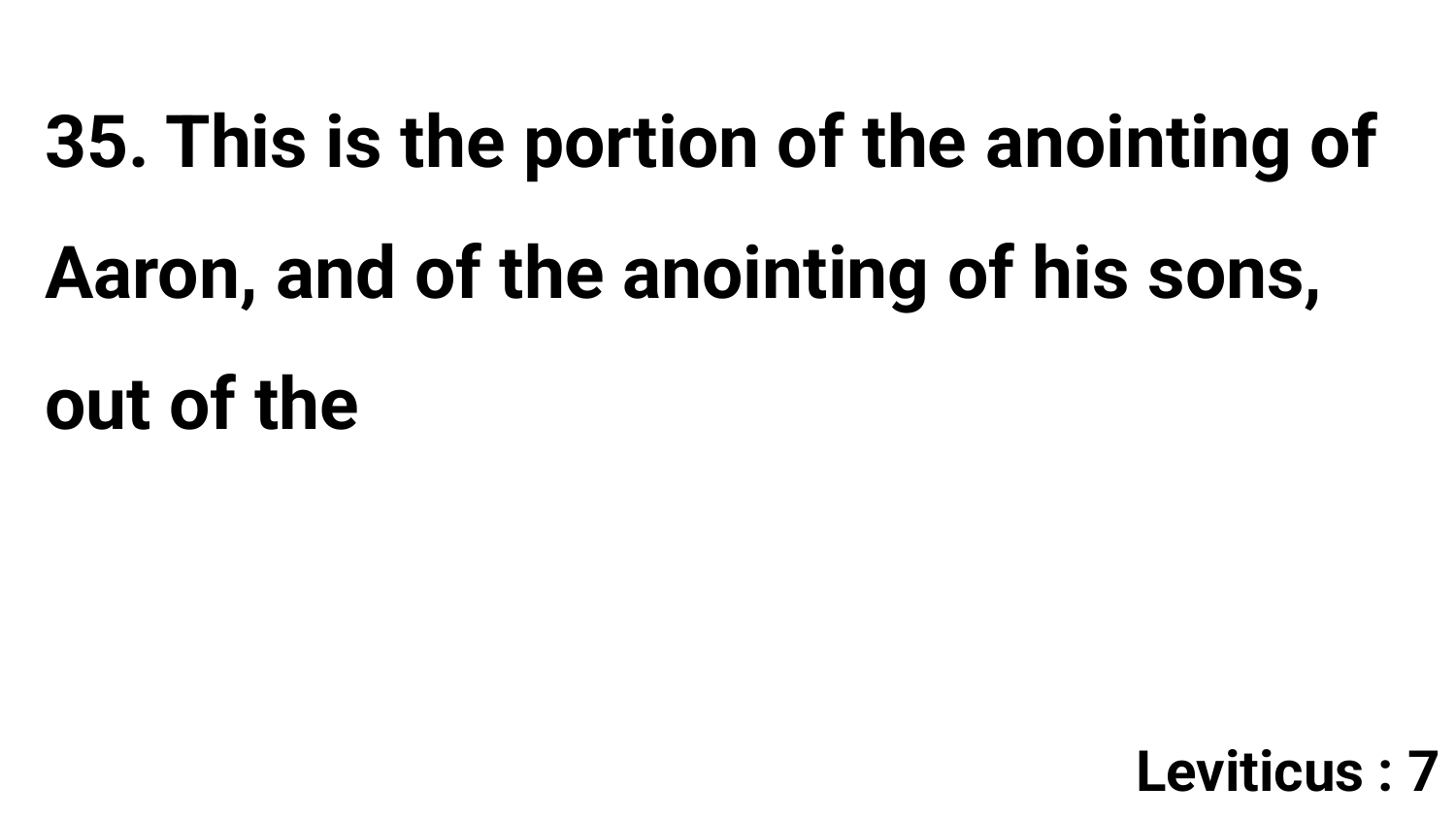

35. This is the portion of the anointing of Aaron, and of the anointing of his sons, out of the
Leviticus : 7